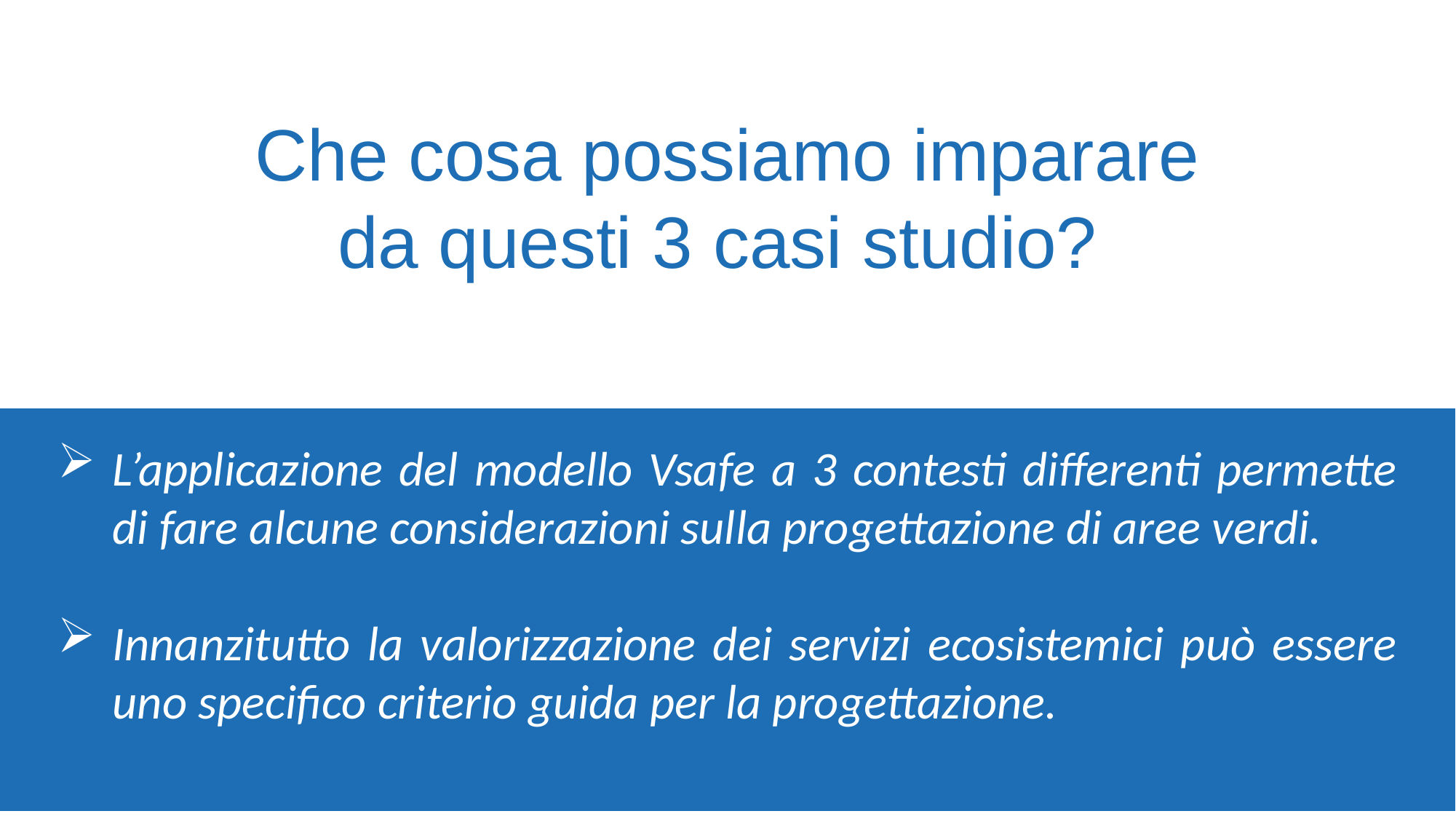

Che cosa possiamo imparare da questi 3 casi studio?

L’applicazione del modello Vsafe a 3 contesti differenti permette di fare alcune considerazioni sulla progettazione di aree verdi.

Innanzitutto la valorizzazione dei servizi ecosistemici può essere uno specifico criterio guida per la progettazione.